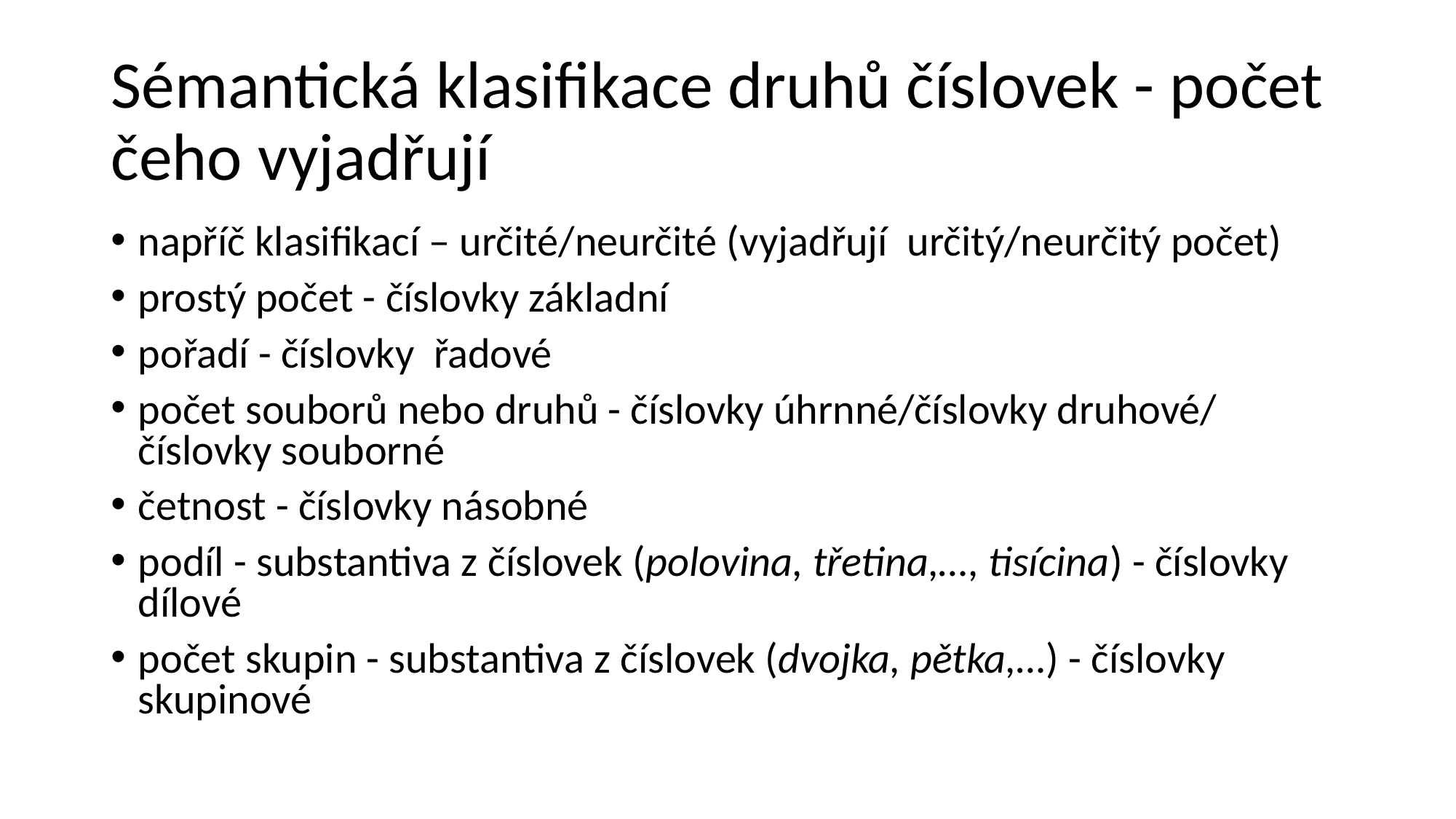

# Sémantická klasifikace druhů číslovek - počet čeho vyjadřují
napříč klasifikací – určité/neurčité (vyjadřují  určitý/neurčitý počet)
prostý počet - číslovky základní
pořadí - číslovky  řadové
počet souborů nebo druhů - číslovky úhrnné/číslovky druhové/ číslovky souborné
četnost - číslovky násobné
podíl - substantiva z číslovek (polovina, třetina,…, tisícina) - číslovky dílové
počet skupin - substantiva z číslovek (dvojka, pětka,…) - číslovky skupinové